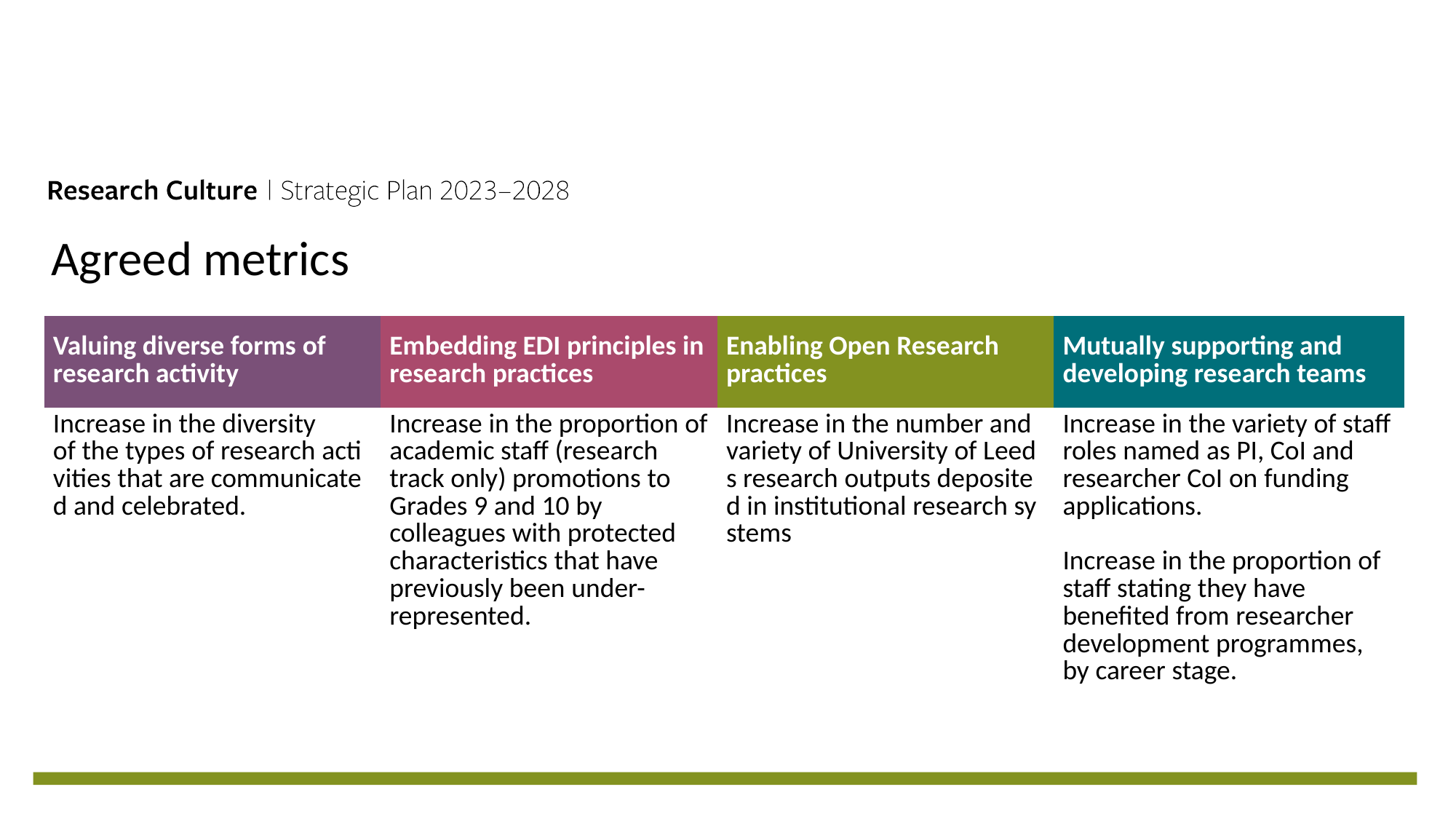

Agreed metrics
| Valuing diverse forms of research activity​ | Embedding EDI principles in research practices​ | Enabling Open Research practices​ | Mutually supporting and  developing research teams​ |
| --- | --- | --- | --- |
| Increase in the diversity of the types of research activities that are communicated and celebrated. ​ | Increase in the proportion ofacademic staff (research  track only) promotions to  Grades 9 and 10 by  colleagues with protected  characteristics that have  previously been under-represented. | Increase in the number and variety of University of Leeds research outputs deposited in institutional research systems | Increase in the variety of staffroles named as PI, CoI and  researcher CoI on funding  applications.  Increase in the proportion of staff stating they have  benefited from researcher  development programmes,  by career stage. |